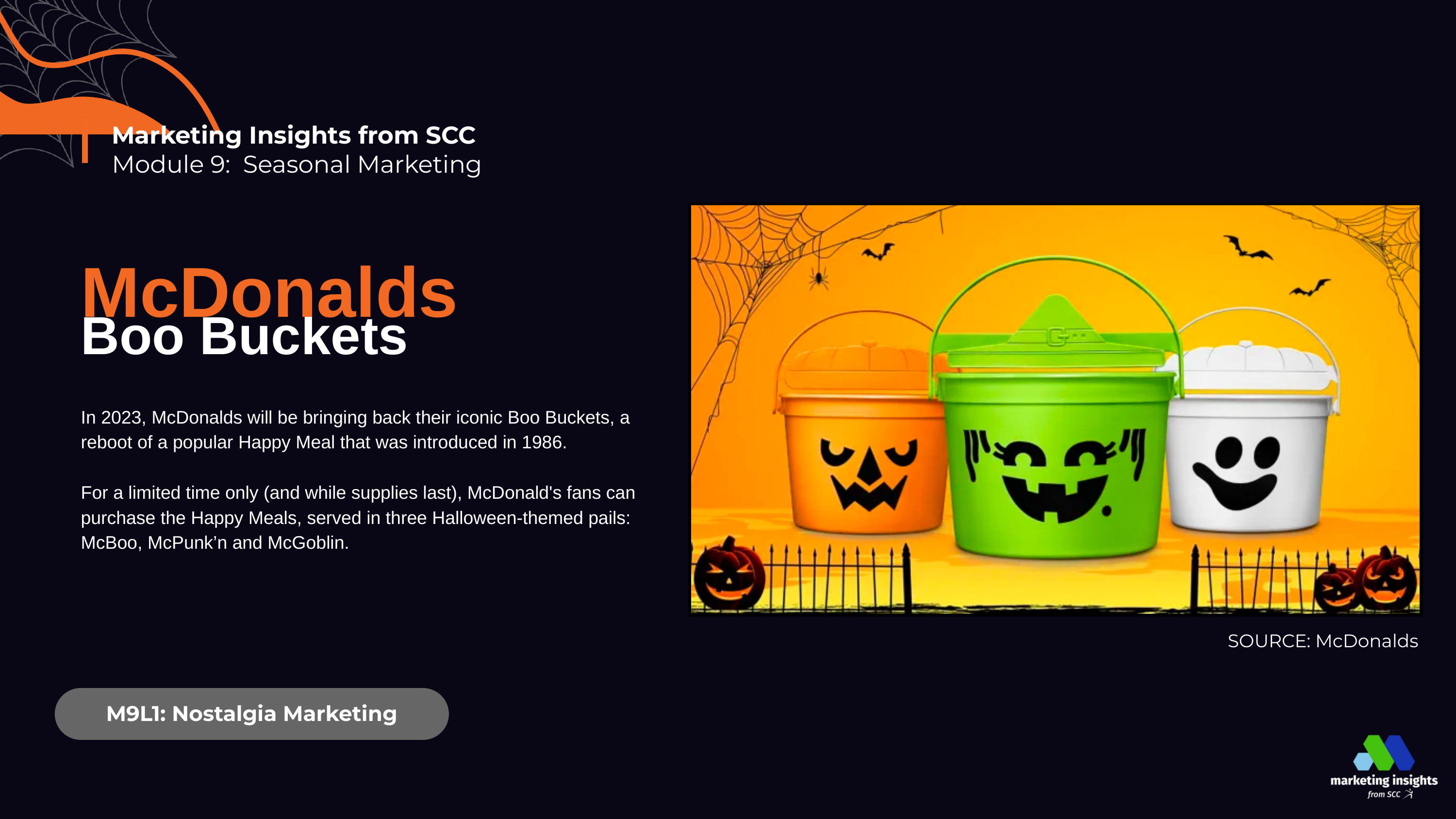

Marketing Insights from SCC
Module 9:  Seasonal Marketing

McDonalds
Boo Buckets
In 2023, McDonalds will be bringing back their iconic Boo Buckets, a reboot of a popular Happy Meal that was introduced in 1986.

For a limited time only (and while supplies last), McDonald's fans can purchase the Happy Meals, served in three Halloween-themed pails: McBoo, McPunk’n and McGoblin.
SOURCE: McDonalds
M9L1: Nostalgia Marketing